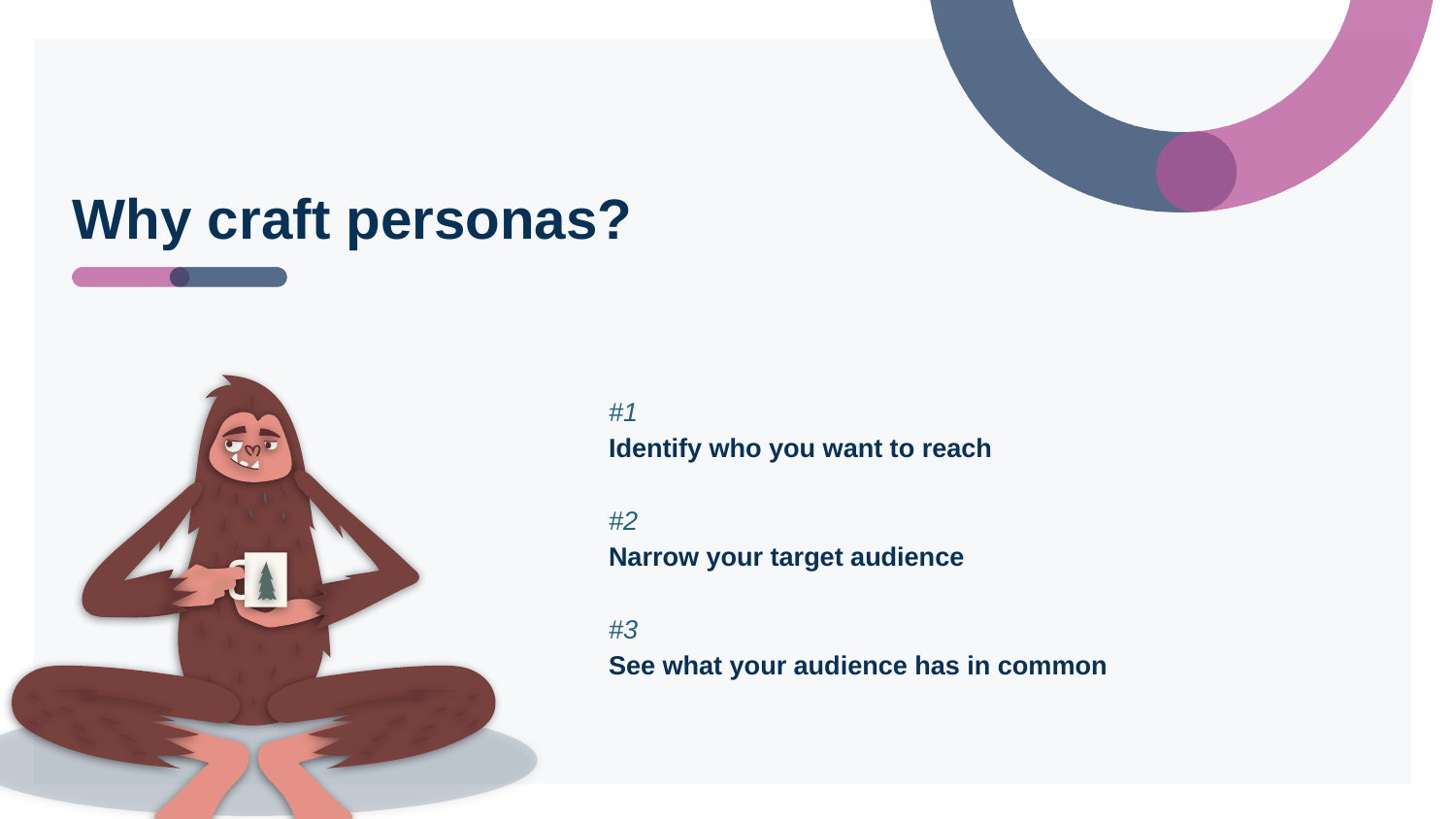

# Why craft personas?
#1
Identify who you want to reach
#2
Narrow your target audience
#3
See what your audience has in common